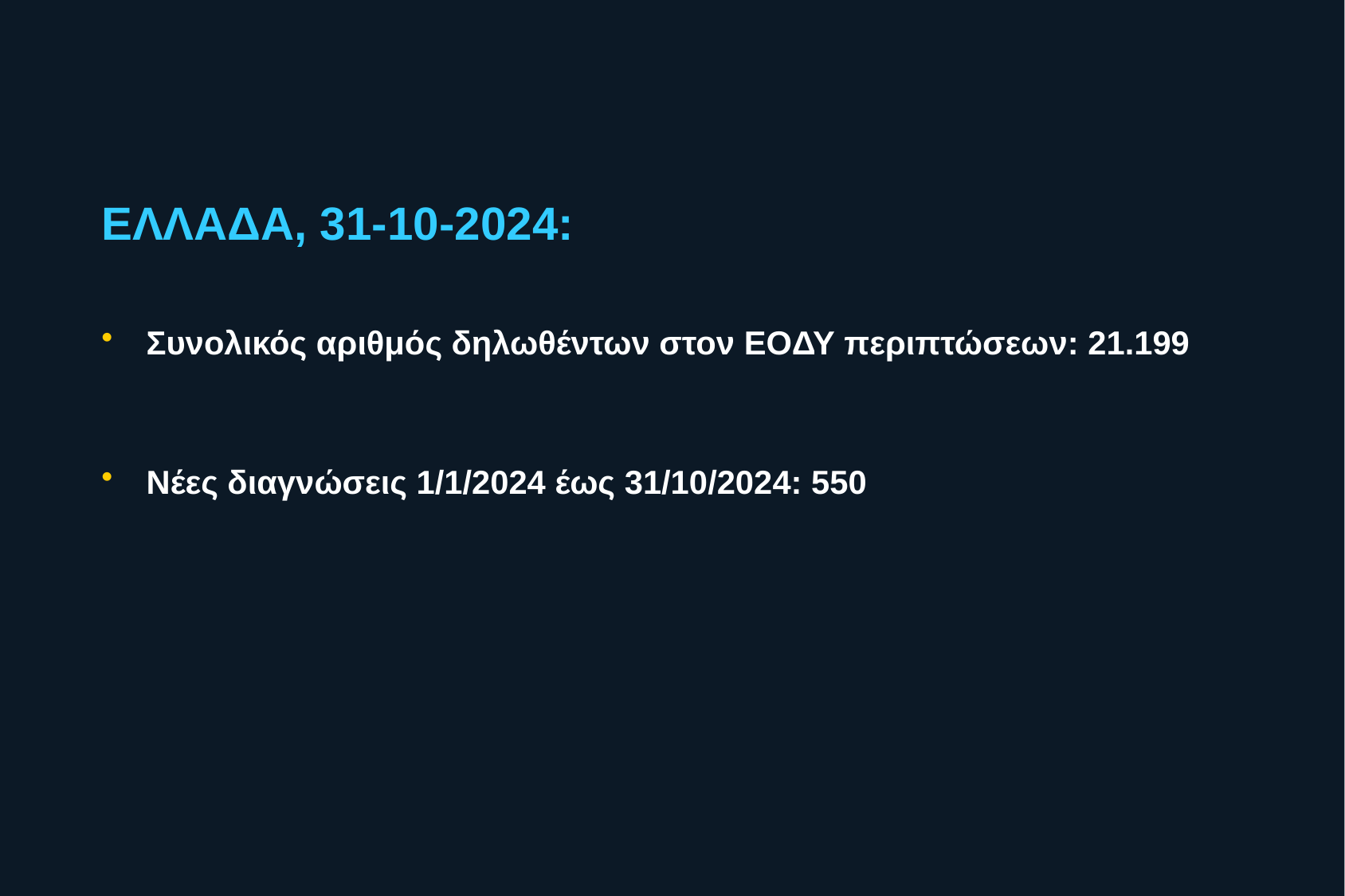

ΕΛΛΑΔΑ, 31-10-2024:

Συνολικός αριθμός δηλωθέντων στον EOΔΥ περιπτώσεων: 21.199

Nέες διαγνώσεις 1/1/2024 έως 31/10/2024: 550